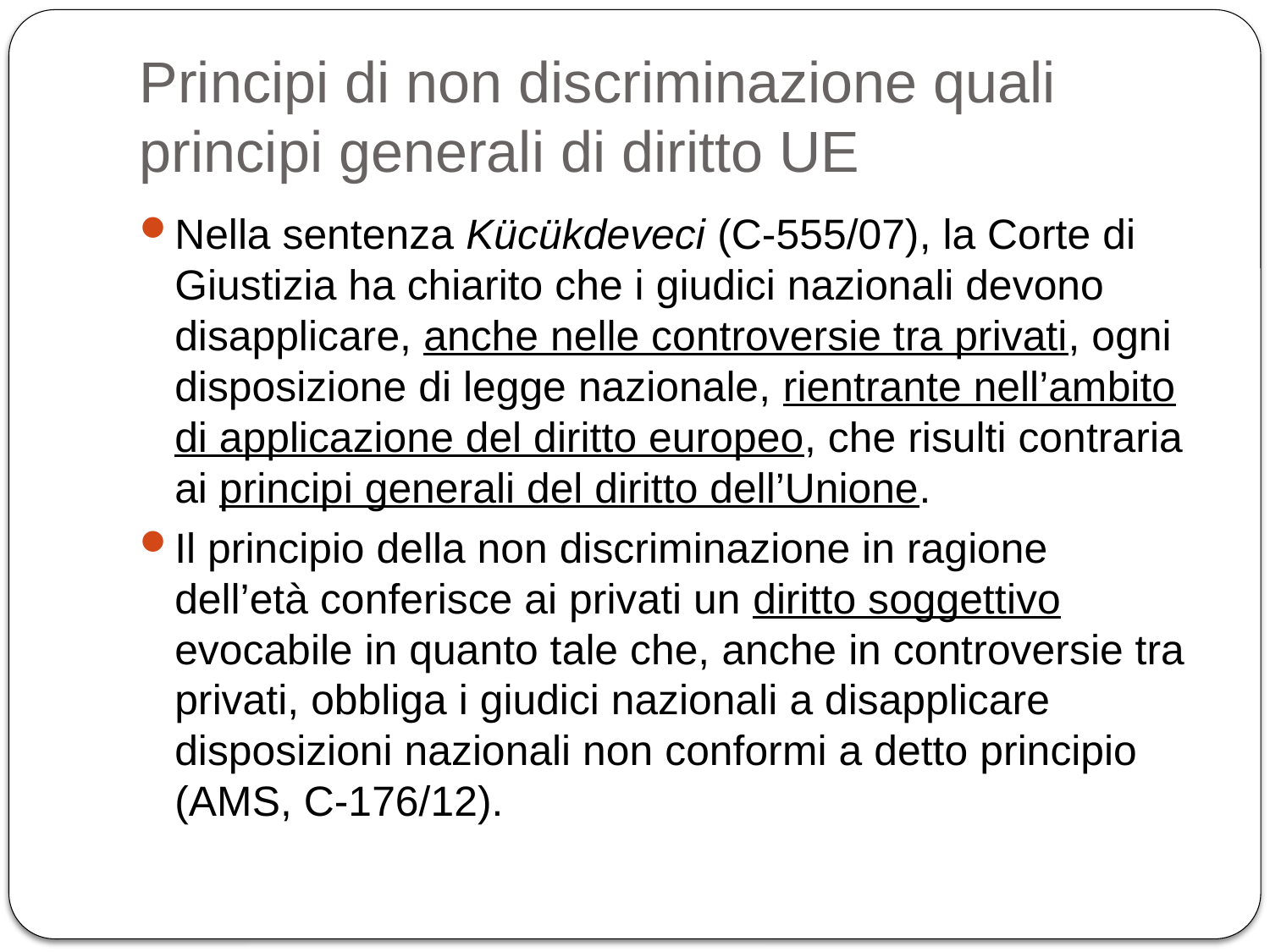

# Principi di non discriminazione quali principi generali di diritto UE
Nella sentenza Kücükdeveci (C-555/07), la Corte di Giustizia ha chiarito che i giudici nazionali devono disapplicare, anche nelle controversie tra privati, ogni disposizione di legge nazionale, rientrante nell’ambito di applicazione del diritto europeo, che risulti contraria ai principi generali del diritto dell’Unione.
Il principio della non discriminazione in ragione dell’età conferisce ai privati un diritto soggettivo evocabile in quanto tale che, anche in controversie tra privati, obbliga i giudici nazionali a disapplicare disposizioni nazionali non conformi a detto principio (AMS, C-176/12).